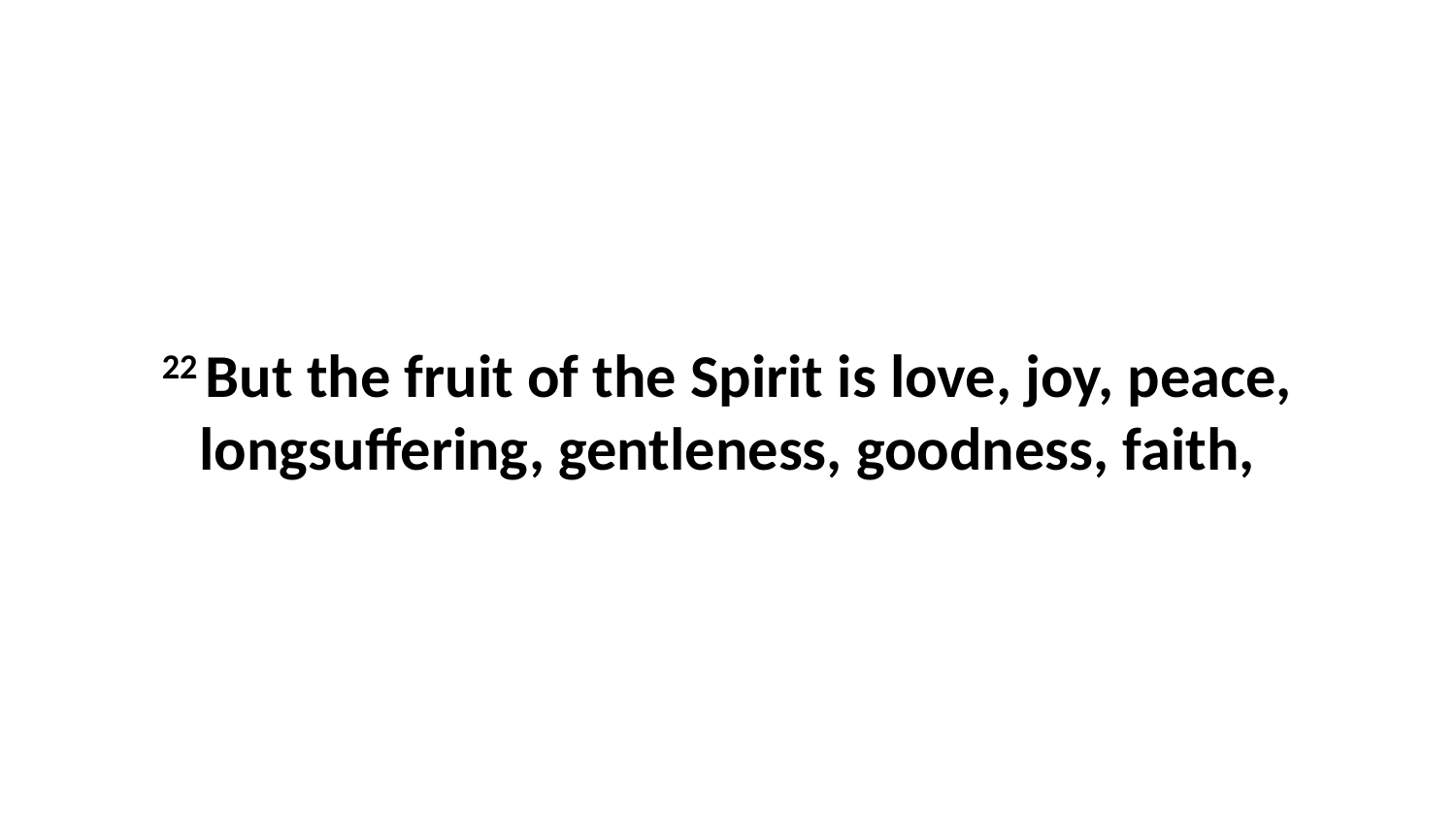

22 But the fruit of the Spirit is love, joy, peace, longsuffering, gentleness, goodness, faith,